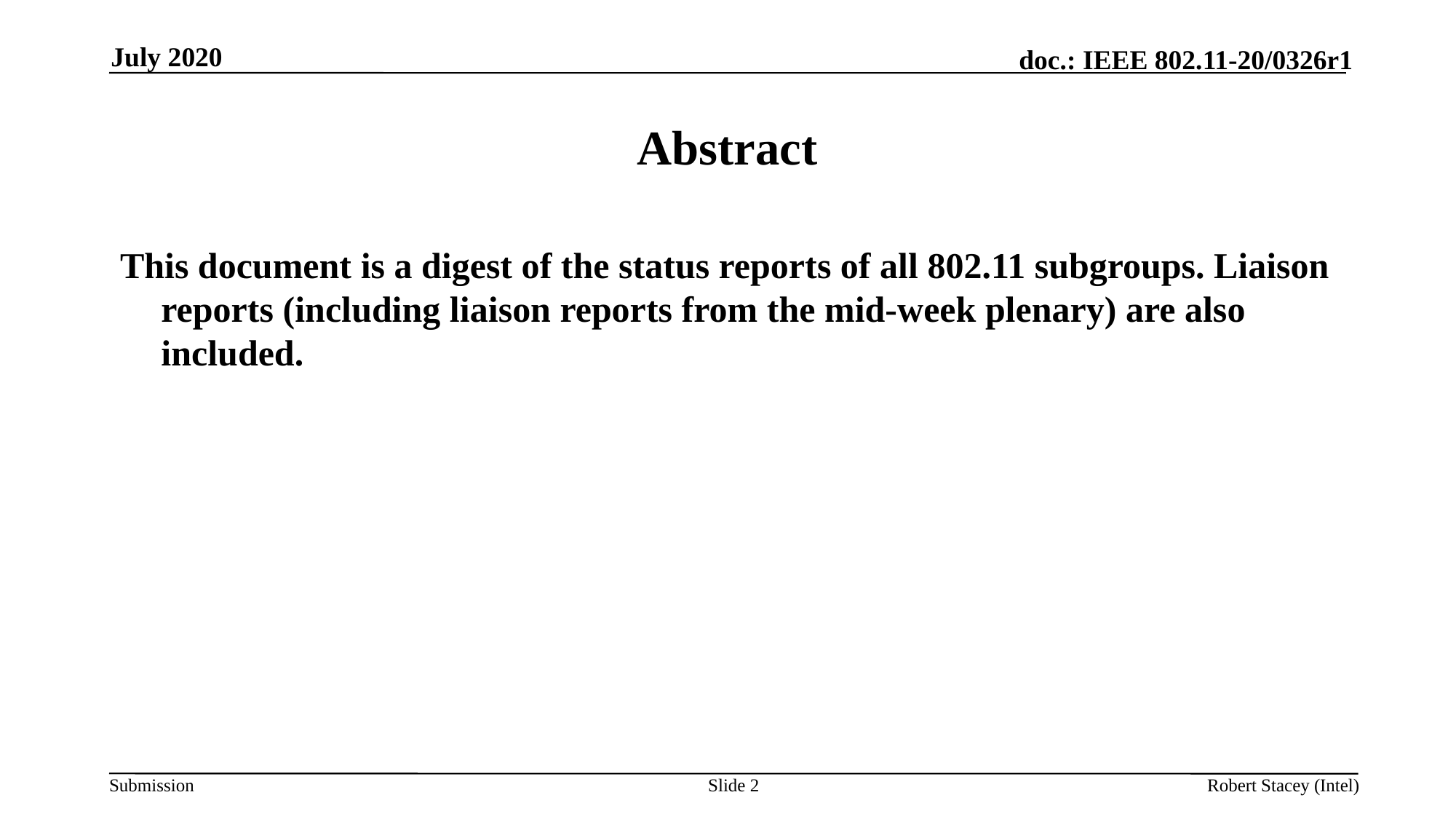

July 2020
# Abstract
This document is a digest of the status reports of all 802.11 subgroups. Liaison reports (including liaison reports from the mid-week plenary) are also included.
Slide 2
Robert Stacey (Intel)